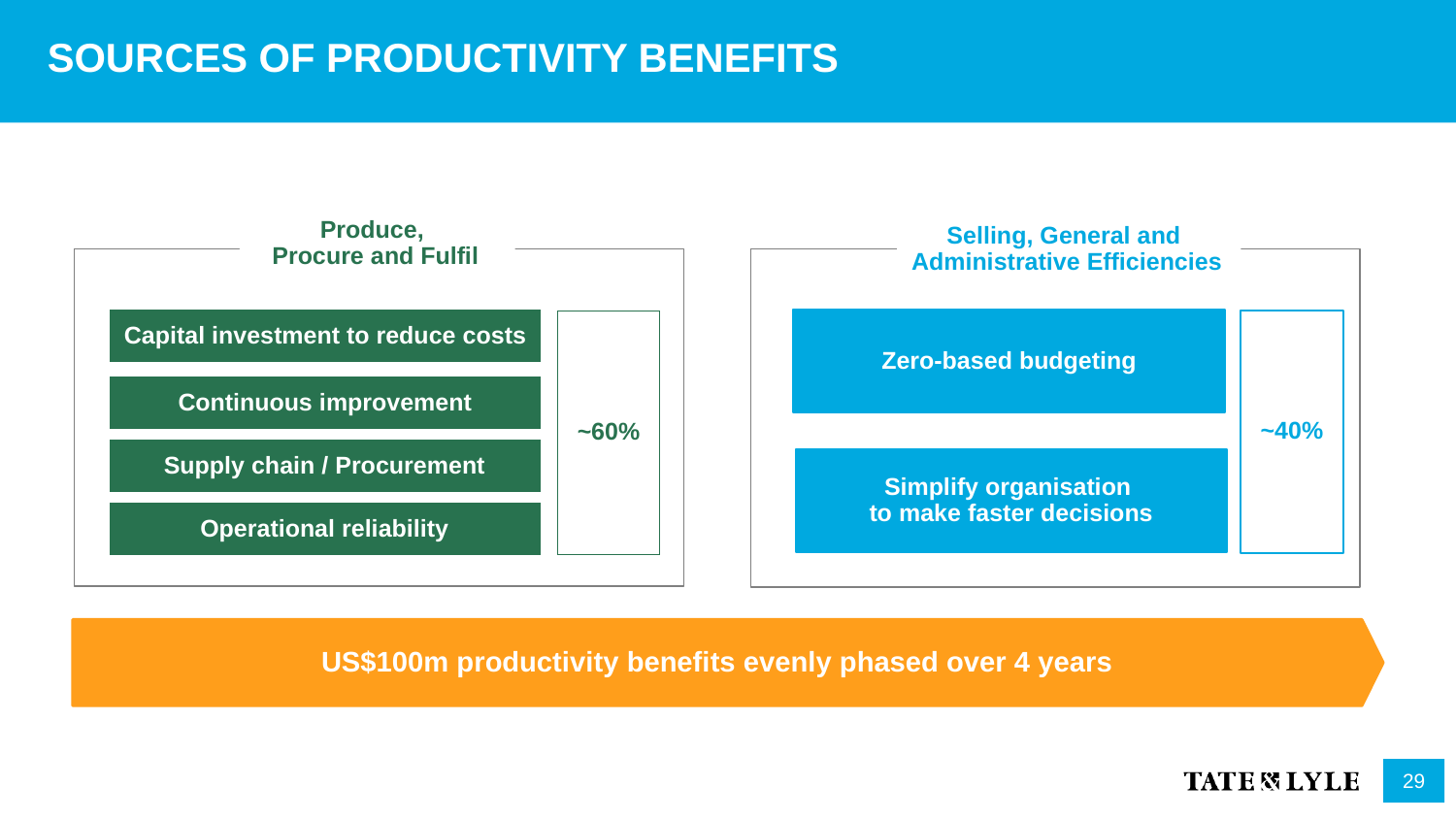

Sources of Productivity Benefits
Produce,
Procure and Fulfil
Selling, General and
Administrative Efficiencies

Zero-based budgeting
Capital investment to reduce costs
~40%
~60%
Continuous improvement
Supply chain / Procurement
Simplify organisation
to make faster decisions
Operational reliability
US$100m productivity benefits evenly phased over 4 years
29